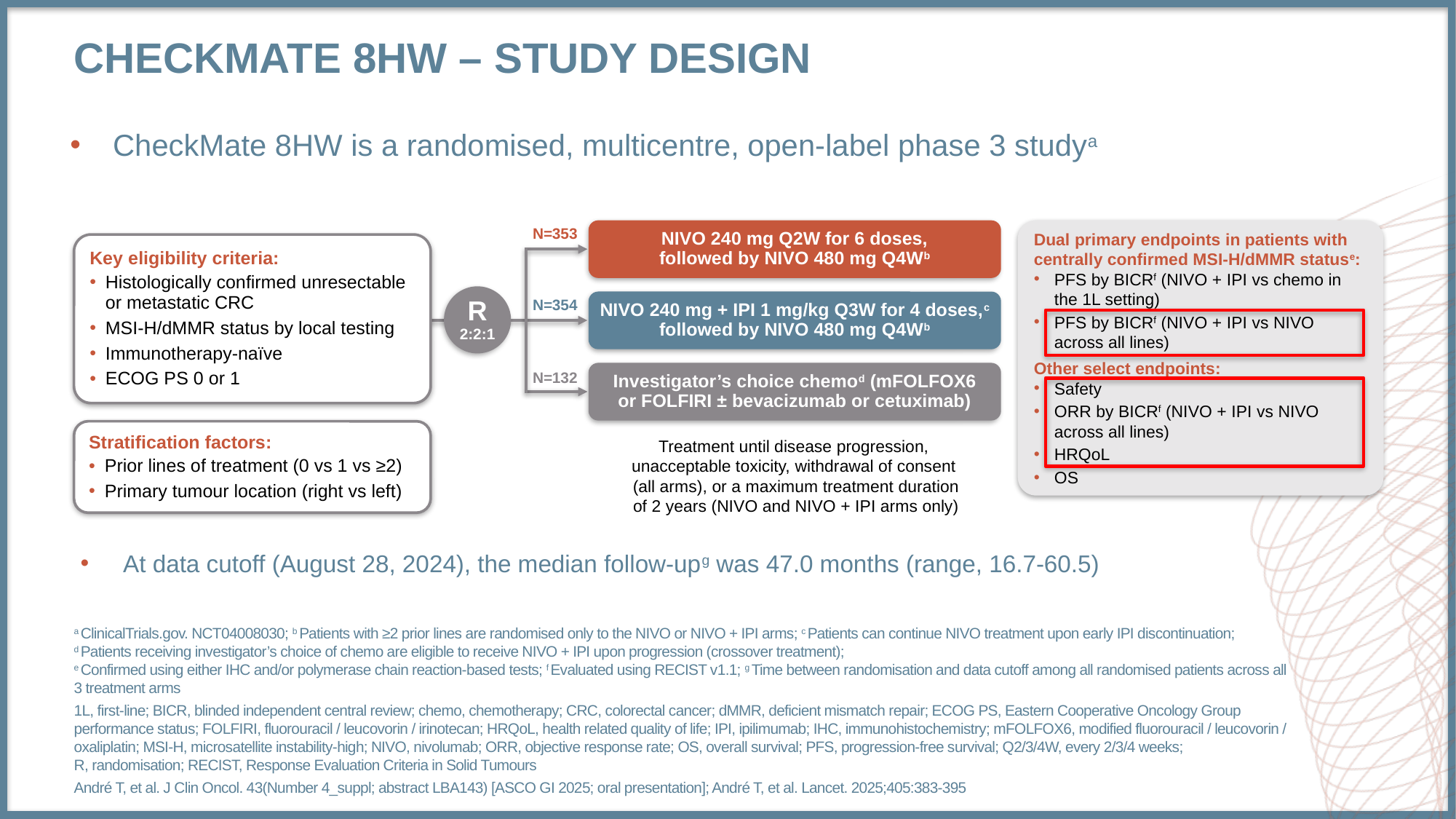

# CheckMate 8HW – Study Design
CheckMate 8HW is a randomised, multicentre, open-label phase 3 studya
NIVO 240 mg Q2W for 6 doses,
followed by NIVO 480 mg Q4Wb
Dual primary endpoints in patients with centrally confirmed MSI-H/dMMR statuse:
PFS by BICRf (NIVO + IPI vs chemo in the 1L setting)
PFS by BICRf (NIVO + IPI vs NIVO
across all lines)
Other select endpoints:
Safety
ORR by BICRf (NIVO + IPI vs NIVO across all lines)
HRQoL
OS
N=353
Key eligibility criteria:
Histologically confirmed unresectable or metastatic CRC
MSI-H/dMMR status by local testing
Immunotherapy-naïve
ECOG PS 0 or 1
R
2:2:1
NIVO 240 mg + IPI 1 mg/kg Q3W for 4 doses,c
followed by NIVO 480 mg Q4Wb
N=354

Investigator’s choice chemod (mFOLFOX6 or FOLFIRI ± bevacizumab or cetuximab)
N=132

Stratification factors:
Prior lines of treatment (0 vs 1 vs ≥2)
Primary tumour location (right vs left)
Treatment until disease progression,
unacceptable toxicity, withdrawal of consent
(all arms), or a maximum treatment duration
of 2 years (NIVO and NIVO + IPI arms only)
At data cutoff (August 28, 2024), the median follow-upg was 47.0 months (range, 16.7-60.5)
a ClinicalTrials.gov. NCT04008030; b Patients with ≥2 prior lines are randomised only to the NIVO or NIVO + IPI arms; c Patients can continue NIVO treatment upon early IPI discontinuation; d Patients receiving investigator’s choice of chemo are eligible to receive NIVO + IPI upon progression (crossover treatment);
e Confirmed using either IHC and/or polymerase chain reaction-based tests; f Evaluated using RECIST v1.1; g Time between randomisation and data cutoff among all randomised patients across all 3 treatment arms
1L, first-line; BICR, blinded independent central review; chemo, chemotherapy; CRC, colorectal cancer; dMMR, deficient mismatch repair; ECOG PS, Eastern Cooperative Oncology Group performance status; FOLFIRI, fluorouracil / leucovorin / irinotecan; HRQoL, health related quality of life; IPI, ipilimumab; IHC, immunohistochemistry; mFOLFOX6, modified fluorouracil / leucovorin / oxaliplatin; MSI‑H, microsatellite instability-high; NIVO, nivolumab; ORR, objective response rate; OS, overall survival; PFS, progression-free survival; Q2/3/4W, every 2/3/4 weeks; R, randomisation; RECIST, Response Evaluation Criteria in Solid Tumours
André T, et al. J Clin Oncol. 43(Number 4_suppl; abstract LBA143) [ASCO GI 2025; oral presentation]; André T, et al. Lancet. 2025;405:383-395